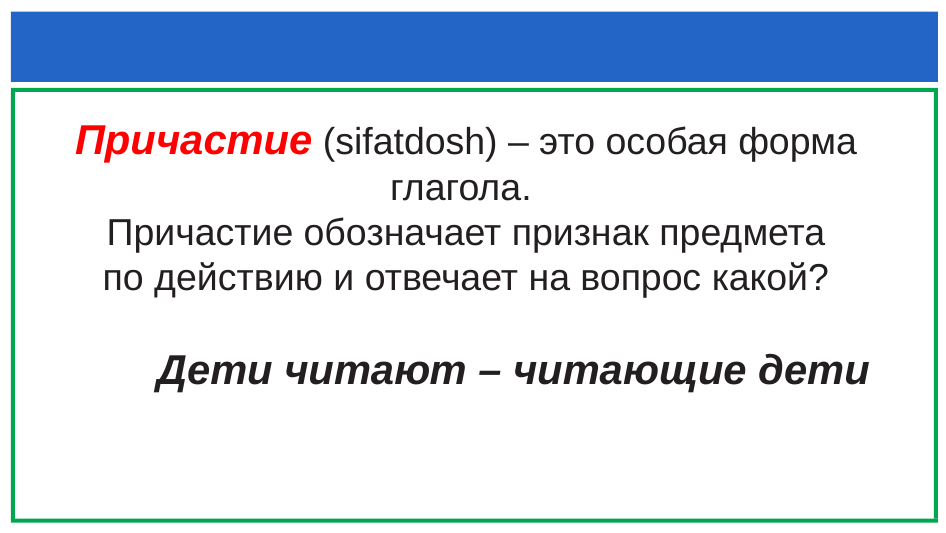

#
Причастие (sifatdosh) – это особая форма глагола.
Причастие обозначает признак предмета
 по действию и отвечает на вопрос какой?

         Дети читают – читающие дети